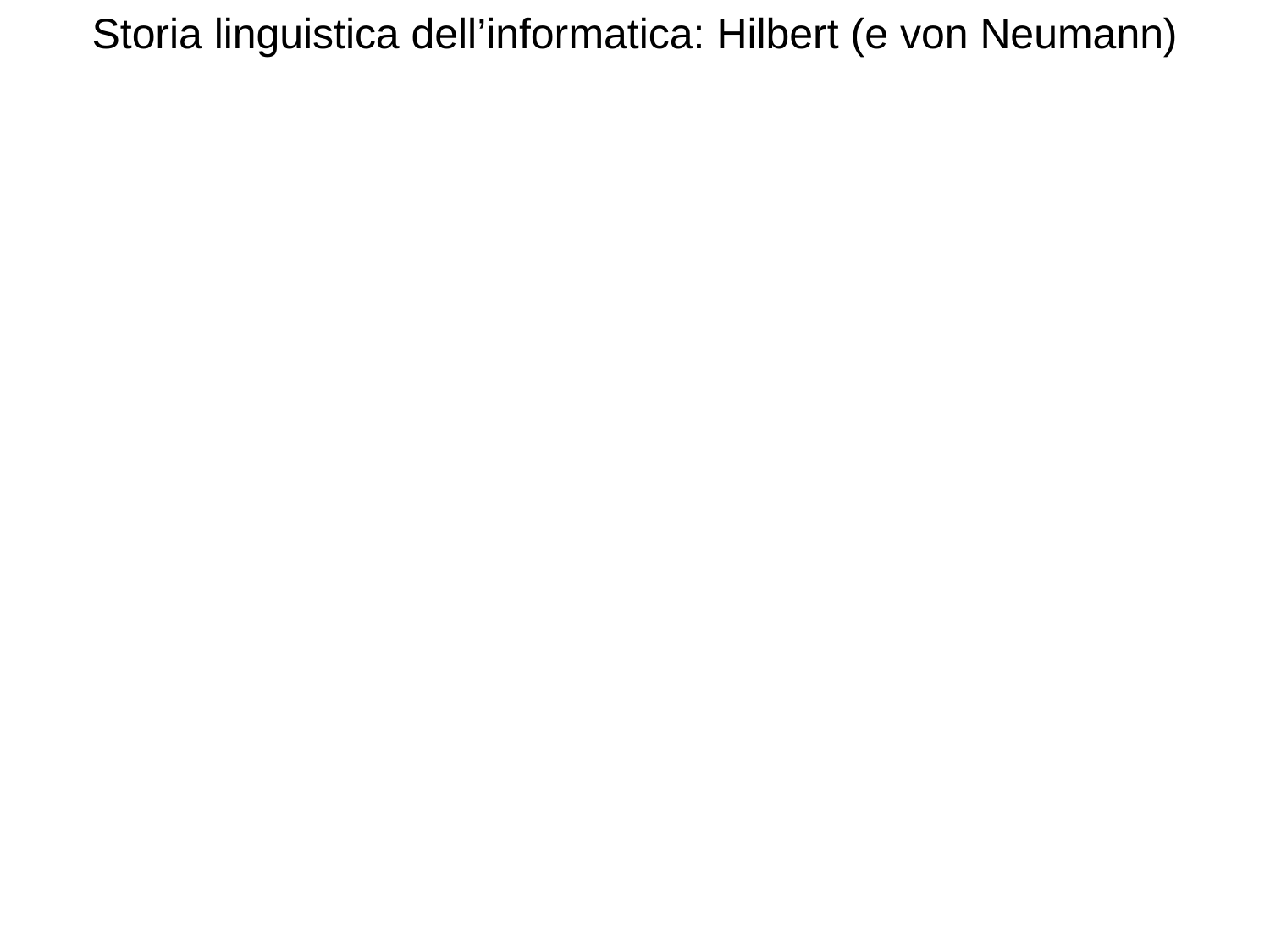

# Storia linguistica dell’informatica: Hilbert (e von Neumann)